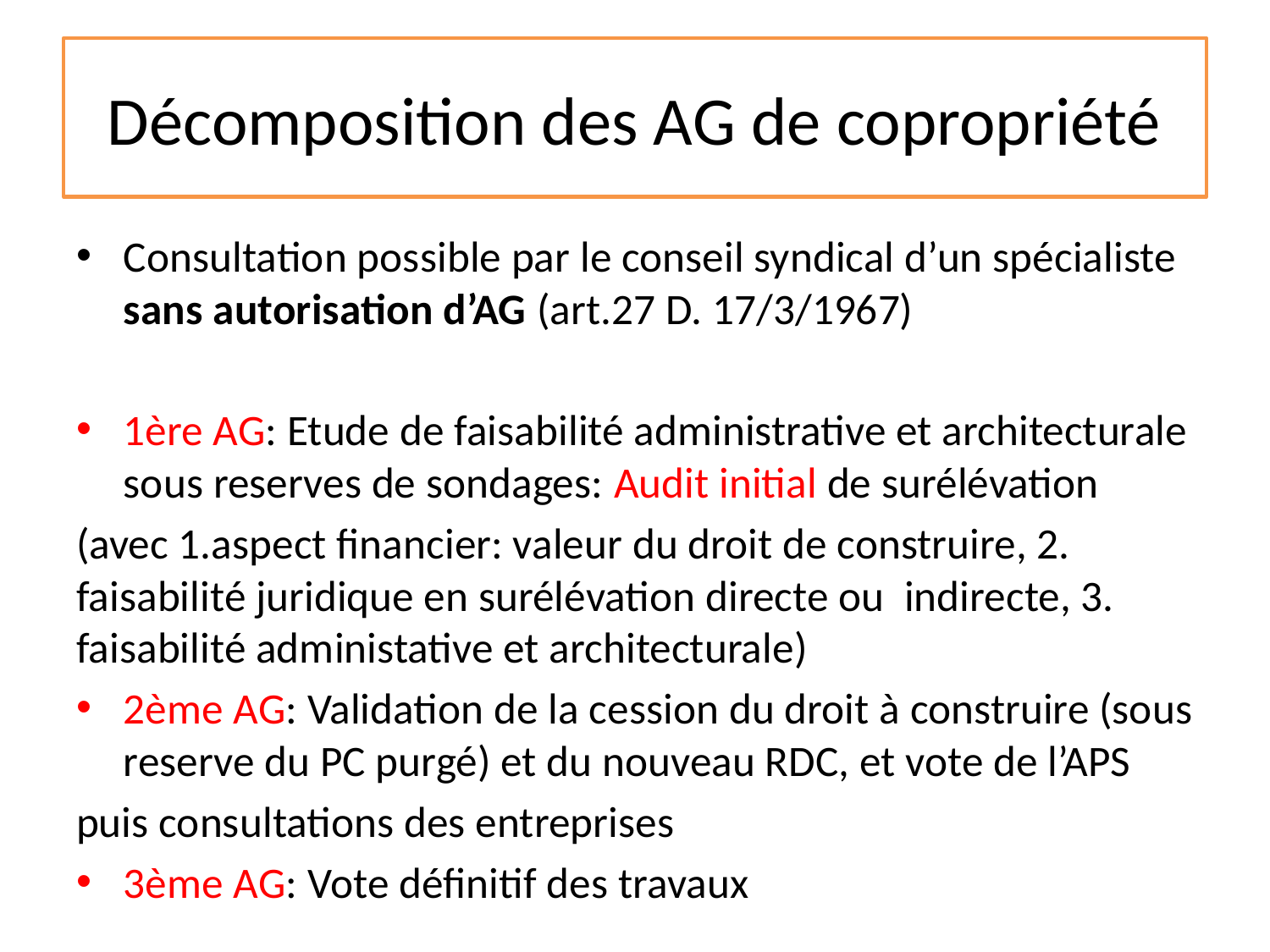

# Décomposition des AG de copropriété
Consultation possible par le conseil syndical d’un spécialiste sans autorisation d’AG (art.27 D. 17/3/1967)

1ère AG: Etude de faisabilité administrative et architecturale sous reserves de sondages: Audit initial de surélévation
(avec 1.aspect financier: valeur du droit de construire, 2. faisabilité juridique en surélévation directe ou  indirecte, 3. faisabilité administative et architecturale)
2ème AG: Validation de la cession du droit à construire (sous reserve du PC purgé) et du nouveau RDC, et vote de l’APS
puis consultations des entreprises
3ème AG: Vote définitif des travaux